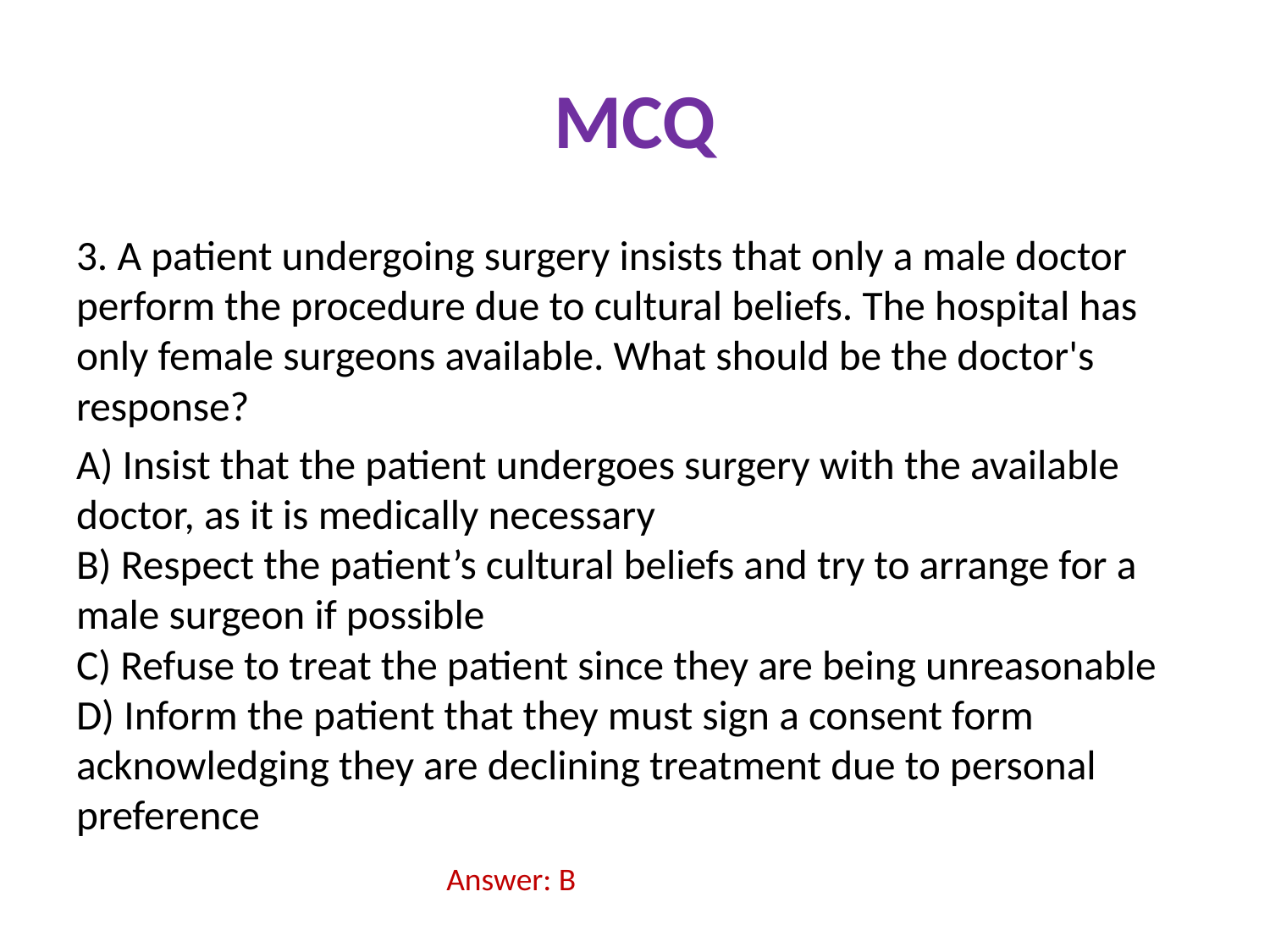

# MCQ
3. A patient undergoing surgery insists that only a male doctor perform the procedure due to cultural beliefs. The hospital has only female surgeons available. What should be the doctor's response?
A) Insist that the patient undergoes surgery with the available doctor, as it is medically necessary
B) Respect the patient’s cultural beliefs and try to arrange for a male surgeon if possible
C) Refuse to treat the patient since they are being unreasonable
D) Inform the patient that they must sign a consent form acknowledging they are declining treatment due to personal preference

Answer: B